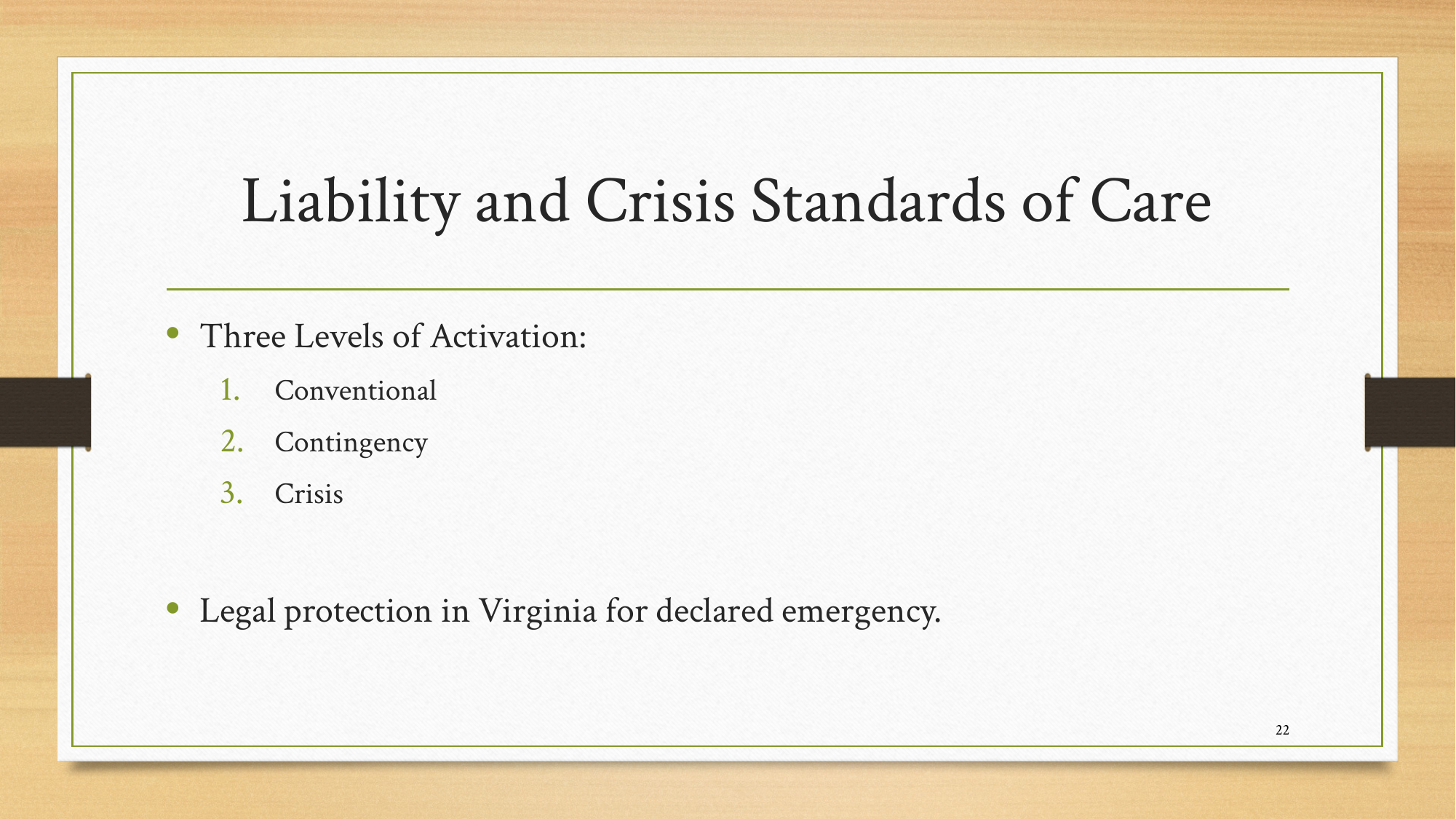

# Liability and Crisis Standards of Care
Three Levels of Activation:
Conventional
Contingency
Crisis

Legal protection in Virginia for declared emergency.
22